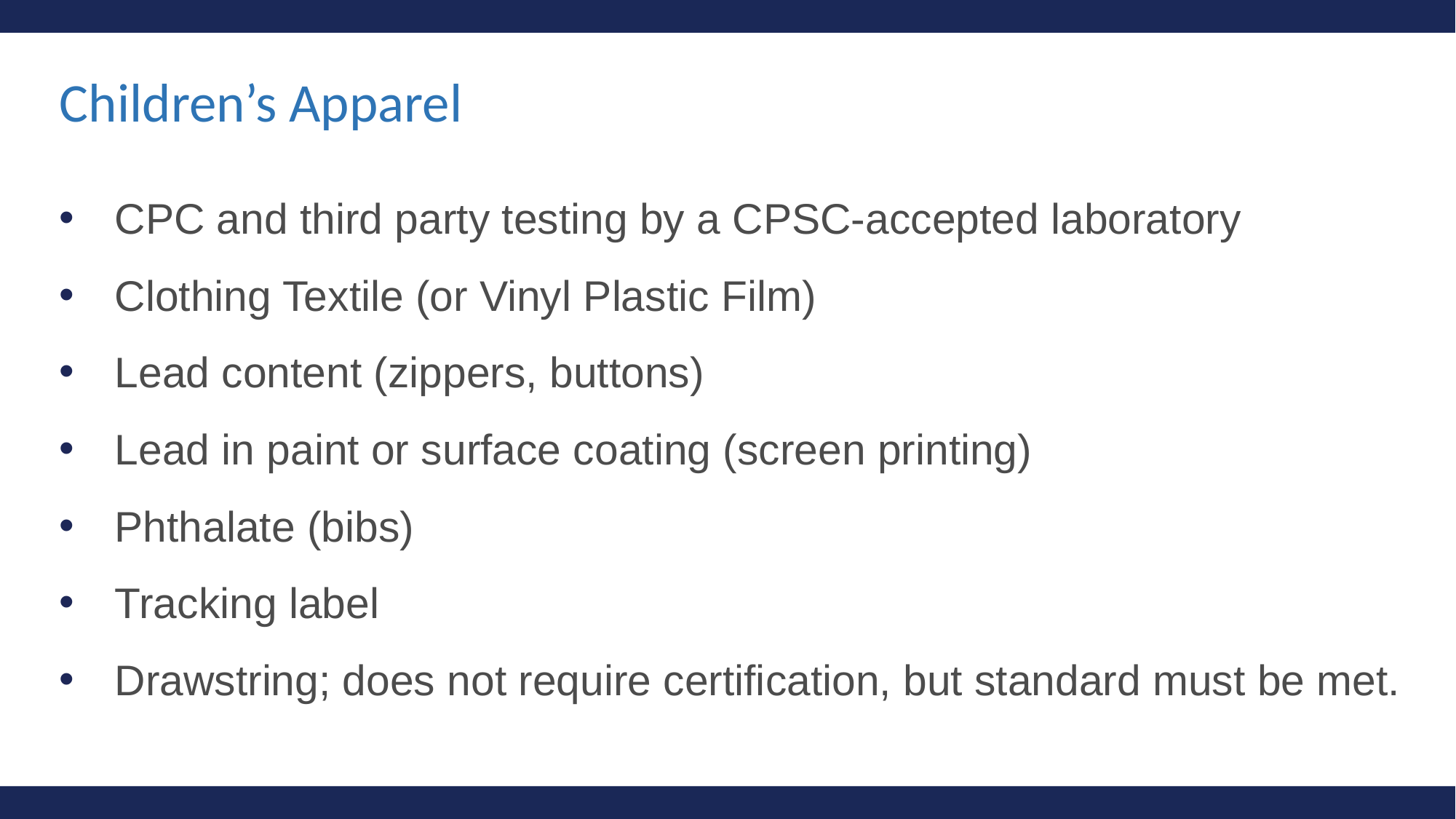

# Children’s Apparel
CPC and third party testing by a CPSC-accepted laboratory
Clothing Textile (or Vinyl Plastic Film)
Lead content (zippers, buttons)
Lead in paint or surface coating (screen printing)
Phthalate (bibs)
Tracking label
Drawstring; does not require certification, but standard must be met.